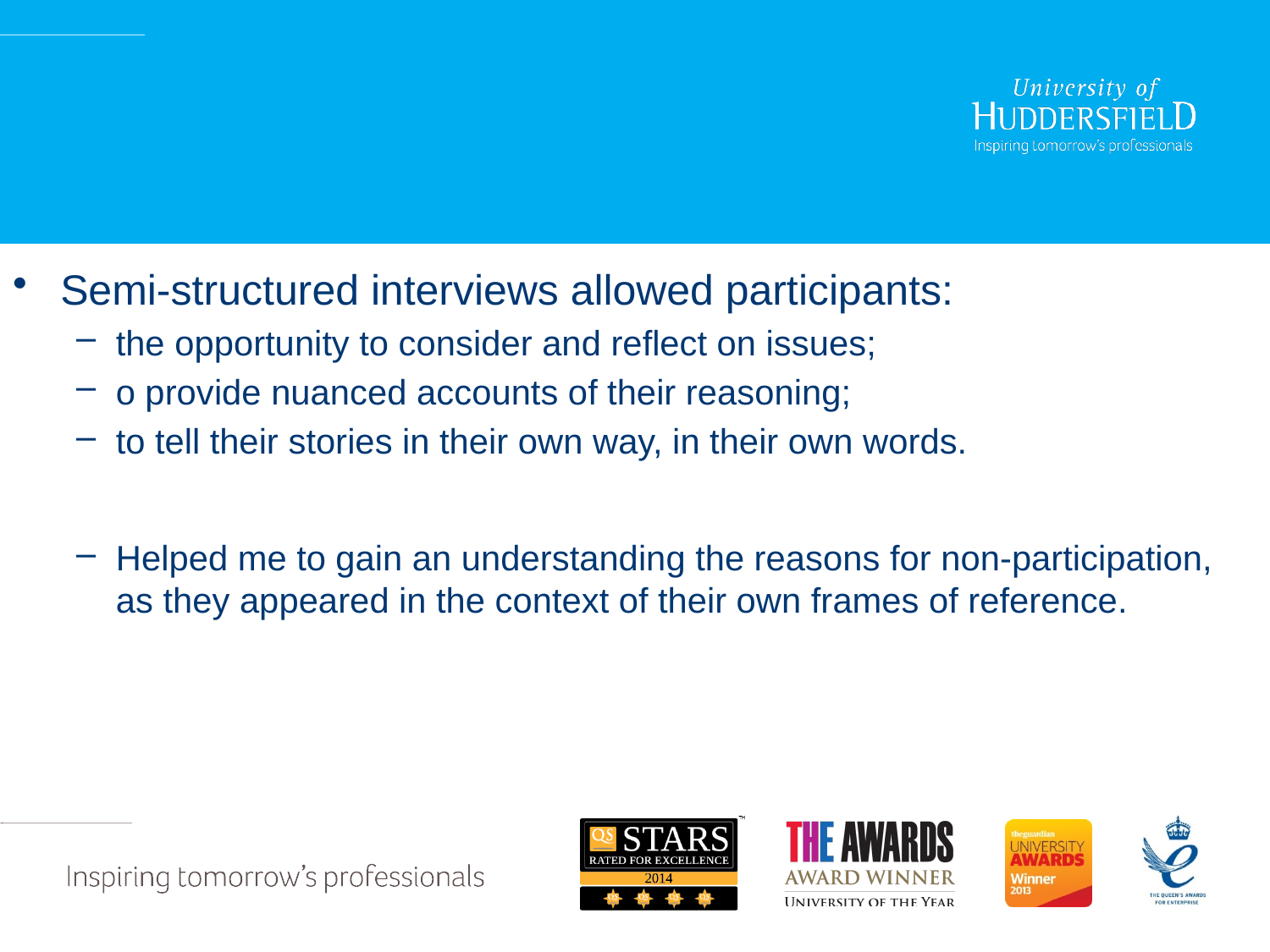

#
Semi-structured interviews allowed participants:
the opportunity to consider and reflect on issues;
o provide nuanced accounts of their reasoning;
to tell their stories in their own way, in their own words.

Helped me to gain an understanding the reasons for non-participation, as they appeared in the context of their own frames of reference.